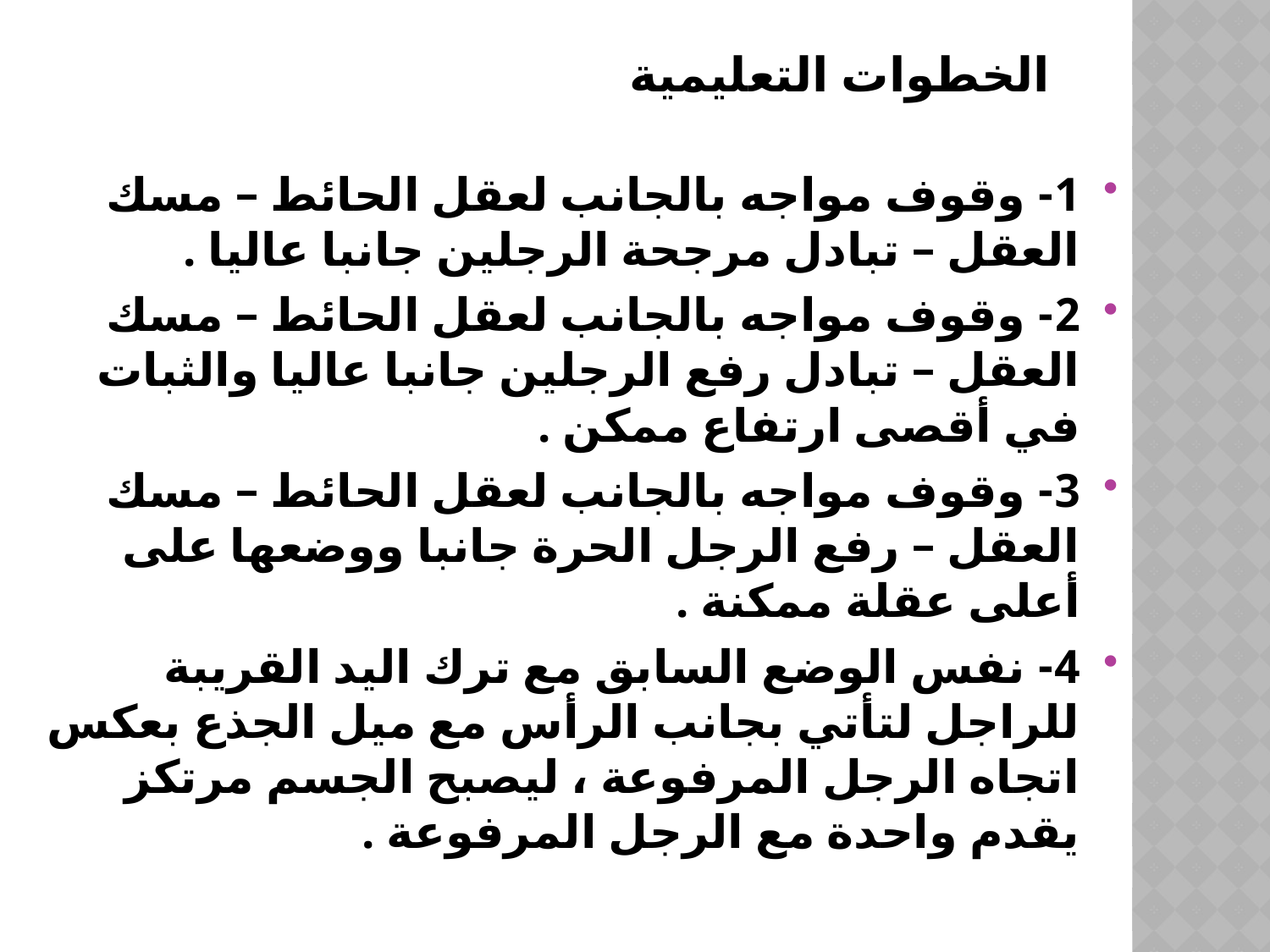

# الخطوات التعليمية
1- وقوف مواجه بالجانب لعقل الحائط – مسك العقل – تبادل مرجحة الرجلين جانبا عاليا .
2- وقوف مواجه بالجانب لعقل الحائط – مسك العقل – تبادل رفع الرجلين جانبا عاليا والثبات في أقصى ارتفاع ممكن .
3- وقوف مواجه بالجانب لعقل الحائط – مسك العقل – رفع الرجل الحرة جانبا ووضعها على أعلى عقلة ممكنة .
4- نفس الوضع السابق مع ترك اليد القريبة للراجل لتأتي بجانب الرأس مع ميل الجذع بعكس اتجاه الرجل المرفوعة ، ليصبح الجسم مرتكز يقدم واحدة مع الرجل المرفوعة .